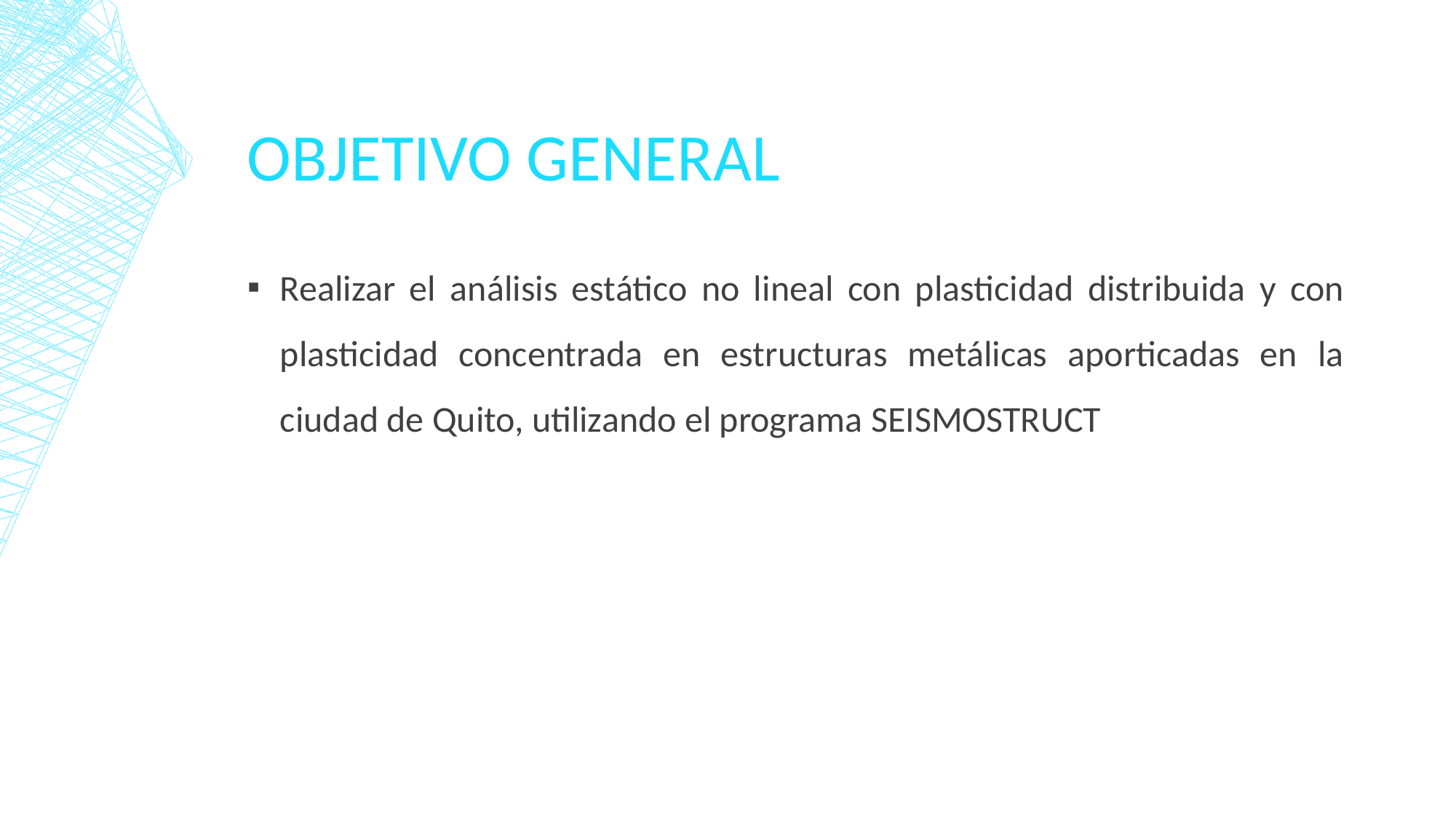

# OBJETIVO GENERAL
Realizar el análisis estático no lineal con plasticidad distribuida y con plasticidad concentrada en estructuras metálicas aporticadas en la ciudad de Quito, utilizando el programa SEISMOSTRUCT